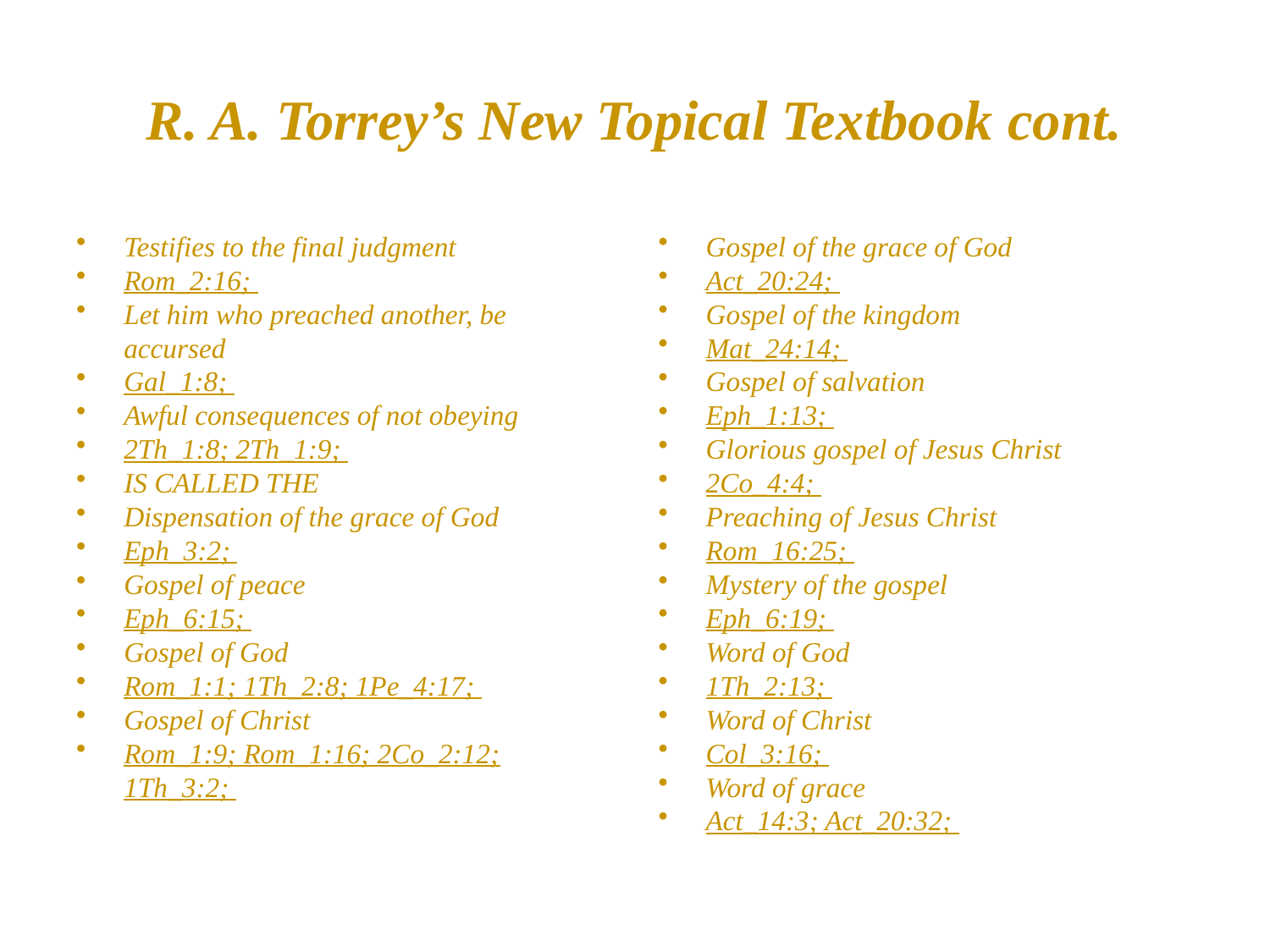

# R. A. Torrey’s New Topical Textbook cont.
Testifies to the final judgment
Rom_2:16;
Let him who preached another, be accursed
Gal_1:8;
Awful consequences of not obeying
2Th_1:8; 2Th_1:9;
IS CALLED THE
Dispensation of the grace of God
Eph_3:2;
Gospel of peace
Eph_6:15;
Gospel of God
Rom_1:1; 1Th_2:8; 1Pe_4:17;
Gospel of Christ
Rom_1:9; Rom_1:16; 2Co_2:12; 1Th_3:2;
Gospel of the grace of God
Act_20:24;
Gospel of the kingdom
Mat_24:14;
Gospel of salvation
Eph_1:13;
Glorious gospel of Jesus Christ
2Co_4:4;
Preaching of Jesus Christ
Rom_16:25;
Mystery of the gospel
Eph_6:19;
Word of God
1Th_2:13;
Word of Christ
Col_3:16;
Word of grace
Act_14:3; Act_20:32;